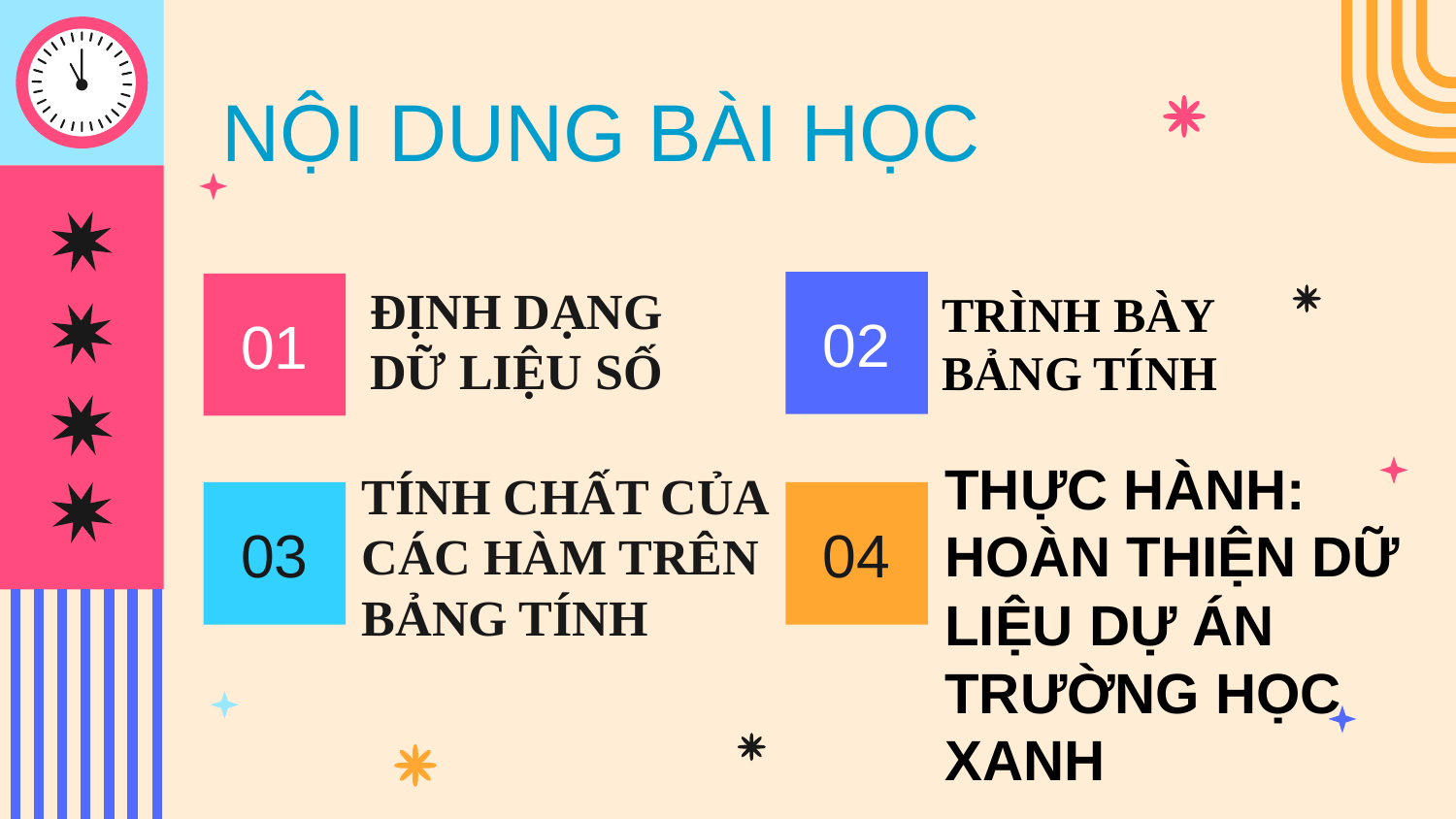

# NỘI DUNG BÀI HỌC

02
01
TRÌNH BÀY BẢNG TÍNH

ĐỊNH DẠNG DỮ LIỆU SỐ

THỰC HÀNH: HOÀN THIỆN DỮ LIỆU DỰ ÁN TRƯỜNG HỌC XANH

03
04
TÍNH CHẤT CỦA CÁC HÀM TRÊN BẢNG TÍNH